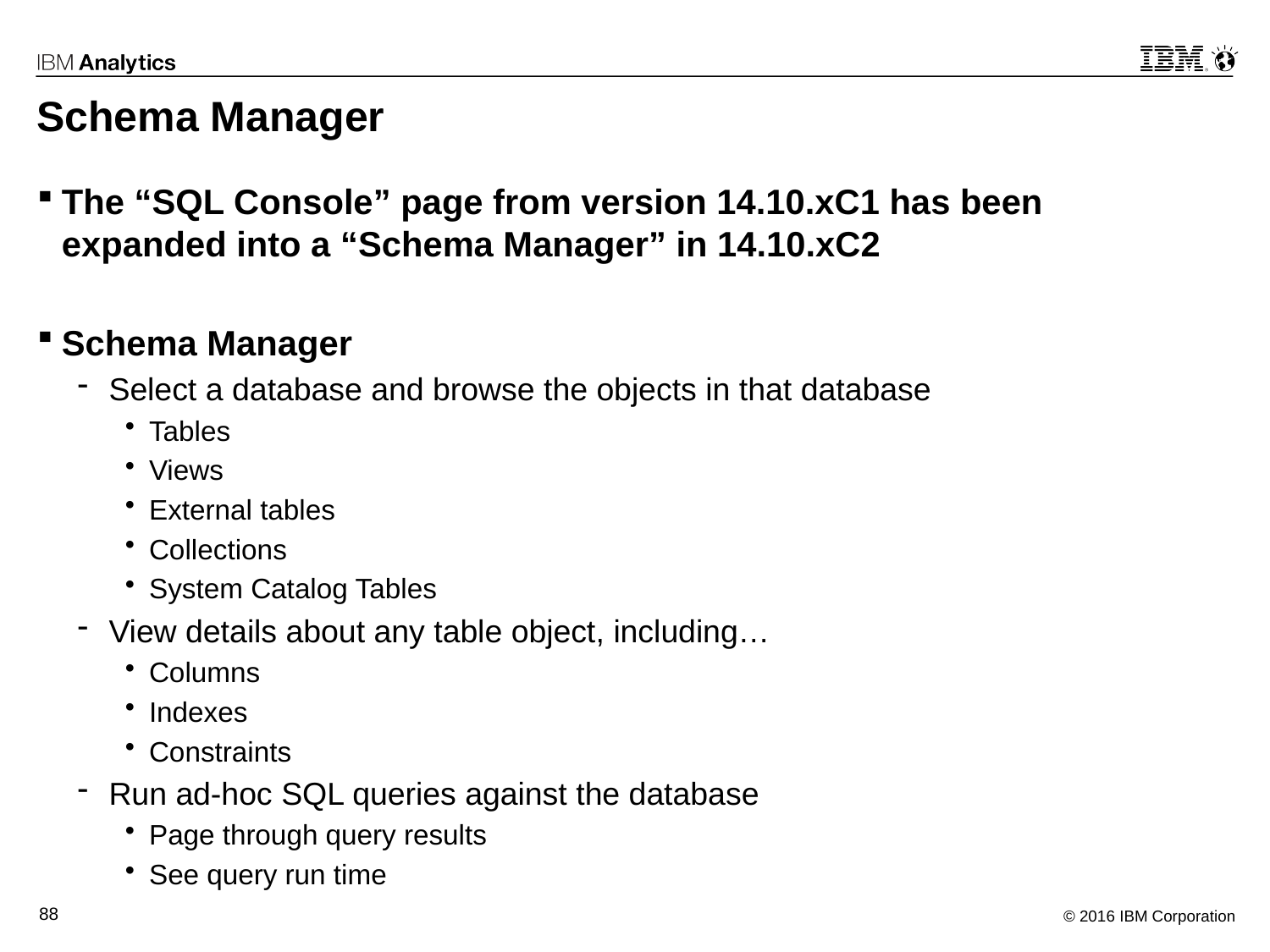

# Schema Manager
The “SQL Console” page from version 14.10.xC1 has been expanded into a “Schema Manager” in 14.10.xC2

Schema Manager
Select a database and browse the objects in that database
Tables
Views
External tables
Collections
System Catalog Tables
View details about any table object, including…
Columns
Indexes
Constraints
Run ad-hoc SQL queries against the database
Page through query results
See query run time